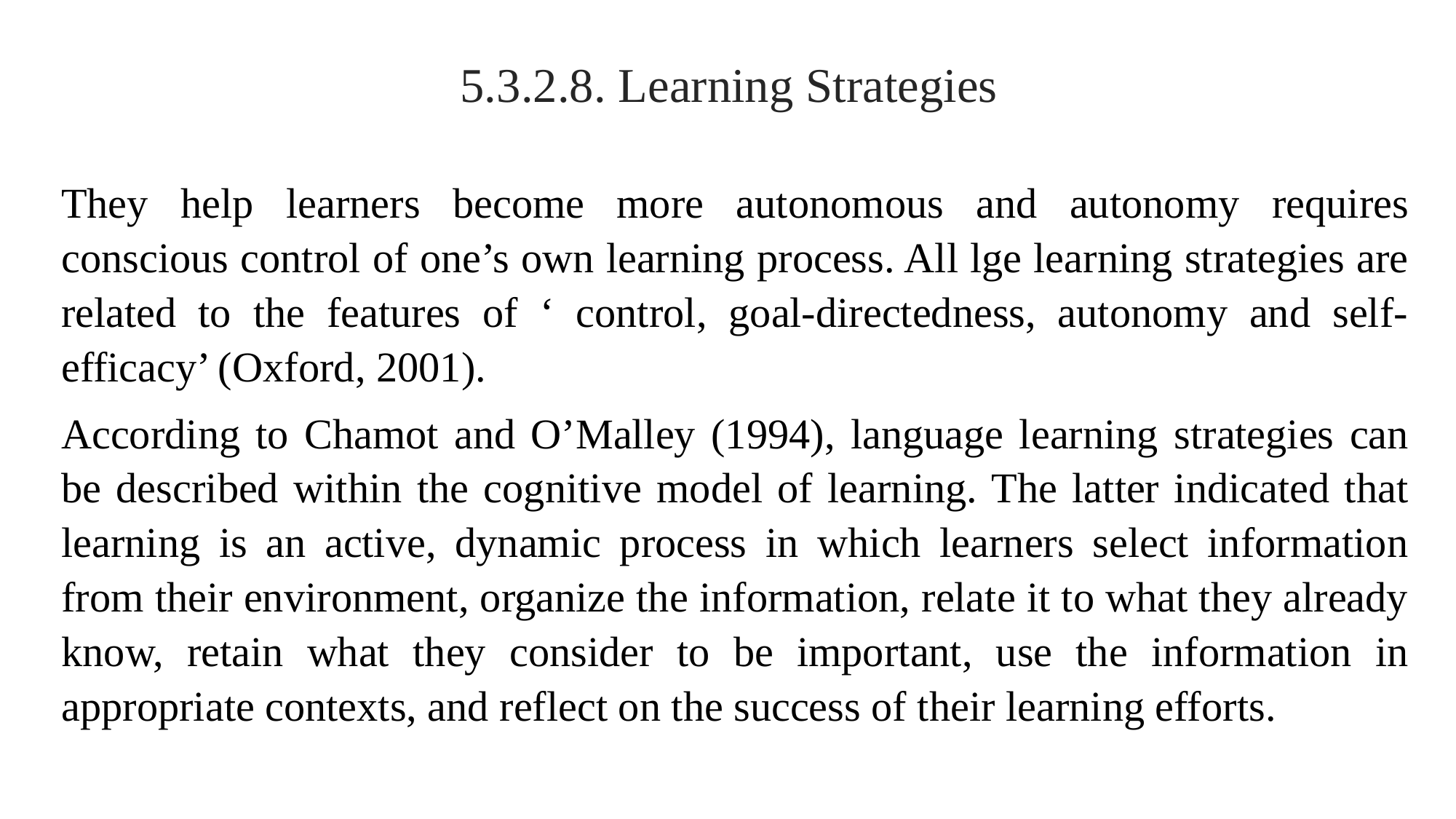

5.3.2.8. Learning Strategies

They help learners become more autonomous and autonomy requires conscious control of one’s own learning process. All lge learning strategies are related to the features of ‘ control, goal-directedness, autonomy and self-efficacy’ (Oxford, 2001).
According to Chamot and O’Malley (1994), language learning strategies can be described within the cognitive model of learning. The latter indicated that learning is an active, dynamic process in which learners select information from their environment, organize the information, relate it to what they already know, retain what they consider to be important, use the information in appropriate contexts, and reflect on the success of their learning efforts.